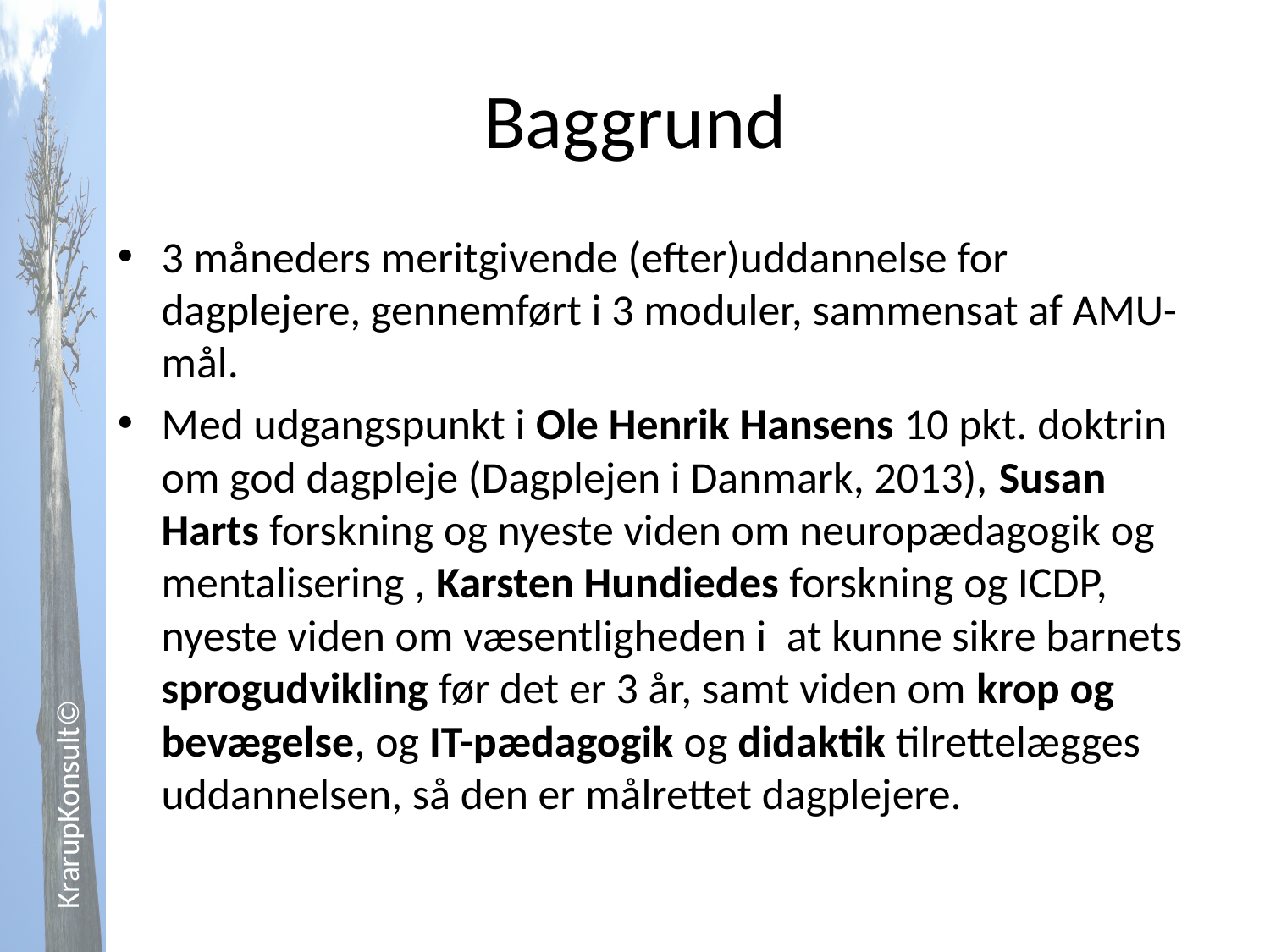

# Baggrund
3 måneders meritgivende (efter)uddannelse for dagplejere, gennemført i 3 moduler, sammensat af AMU-mål.
Med udgangspunkt i Ole Henrik Hansens 10 pkt. doktrin om god dagpleje (Dagplejen i Danmark, 2013), Susan Harts forskning og nyeste viden om neuropædagogik og mentalisering , Karsten Hundiedes forskning og ICDP,  nyeste viden om væsentligheden i  at kunne sikre barnets sprogudvikling før det er 3 år, samt viden om krop og bevægelse, og IT-pædagogik og didaktik tilrettelægges uddannelsen, så den er målrettet dagplejere.